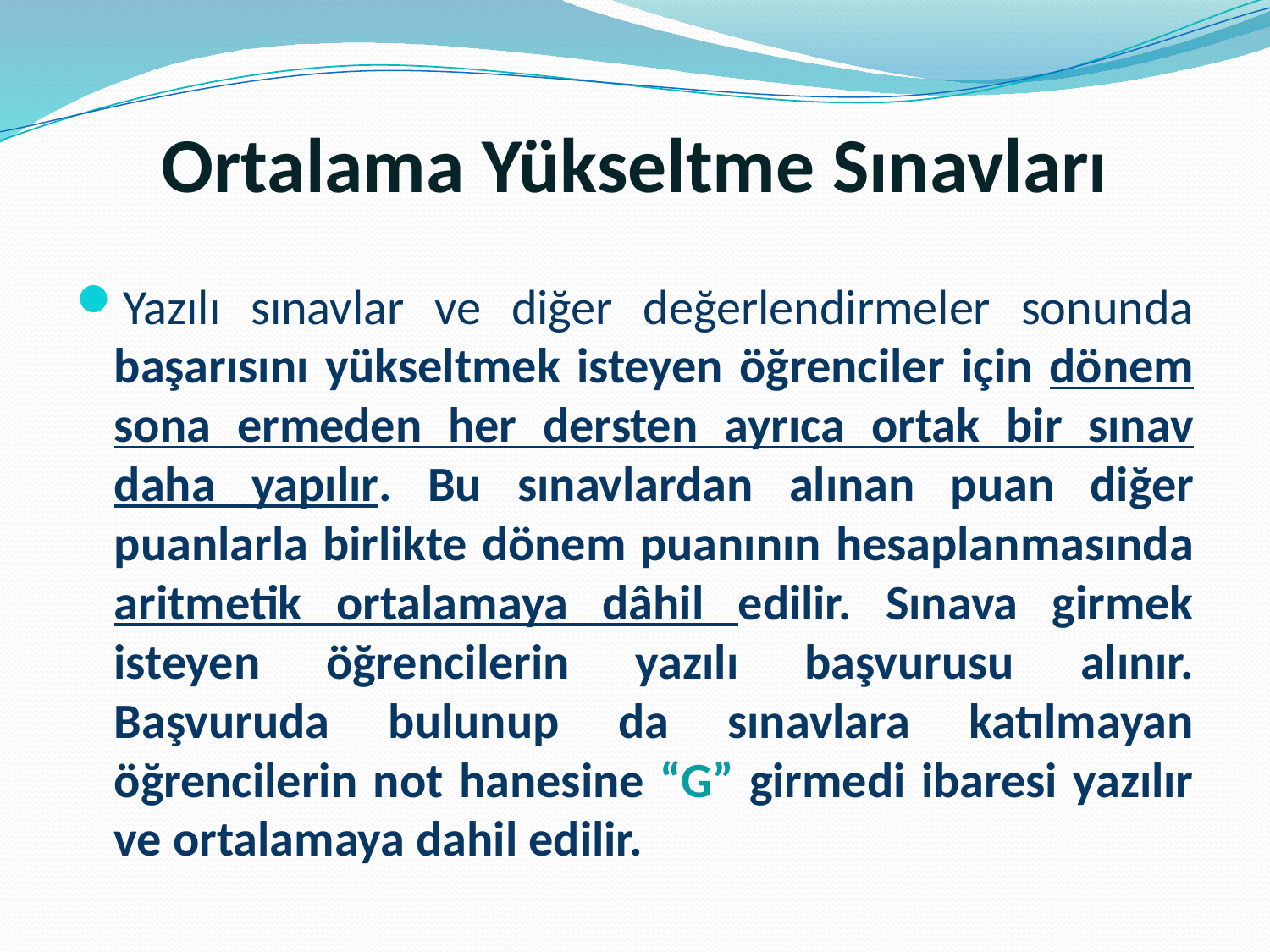

# Ortalama Yükseltme Sınavları
Yazılı sınavlar ve diğer değerlendirmeler sonunda başarısını yükseltmek isteyen öğrenciler için dönem sona ermeden her dersten ayrıca ortak bir sınav daha yapılır. Bu sınavlardan alınan puan diğer puanlarla birlikte dönem puanının hesaplanmasında aritmetik ortalamaya dâhil edilir. Sınava girmek isteyen öğrencilerin yazılı başvurusu alınır. Başvuruda bulunup da sınavlara katılmayan öğrencilerin not hanesine “G” girmedi ibaresi yazılır ve ortalamaya dahil edilir.